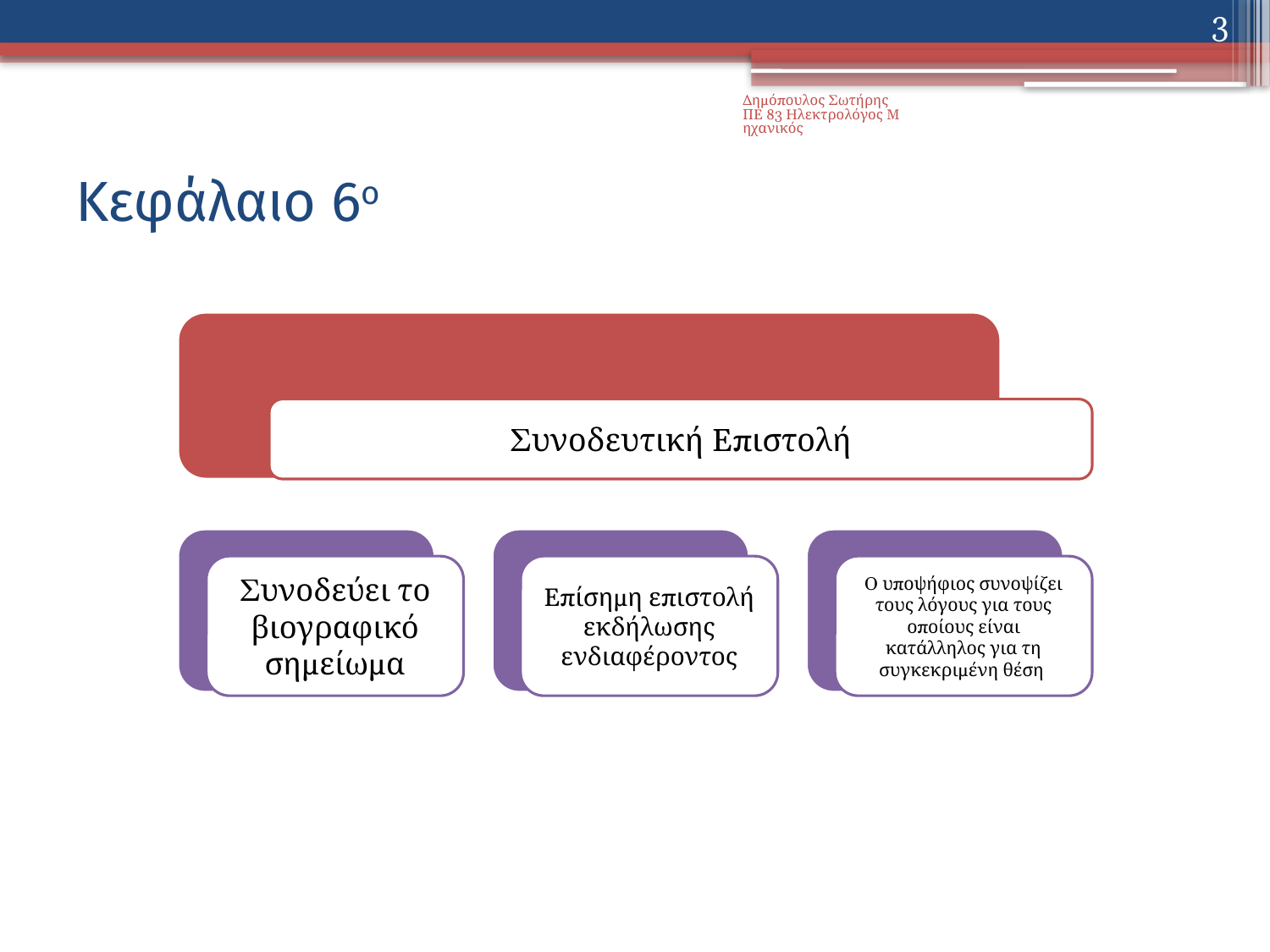

3
Δημόπουλος Σωτήρης ΠΕ 83 Ηλεκτρολόγος Μηχανικός
# Κεφάλαιο 6ο
Συνοδευτική Επιστολή
Συνοδεύει το βιογραφικό σημείωμα
Ο υποψήφιος συνοψίζει τους λόγους για τους οποίους είναι κατάλληλος για τη συγκεκριμένη θέση
Επίσημη επιστολή εκδήλωσης ενδιαφέροντος